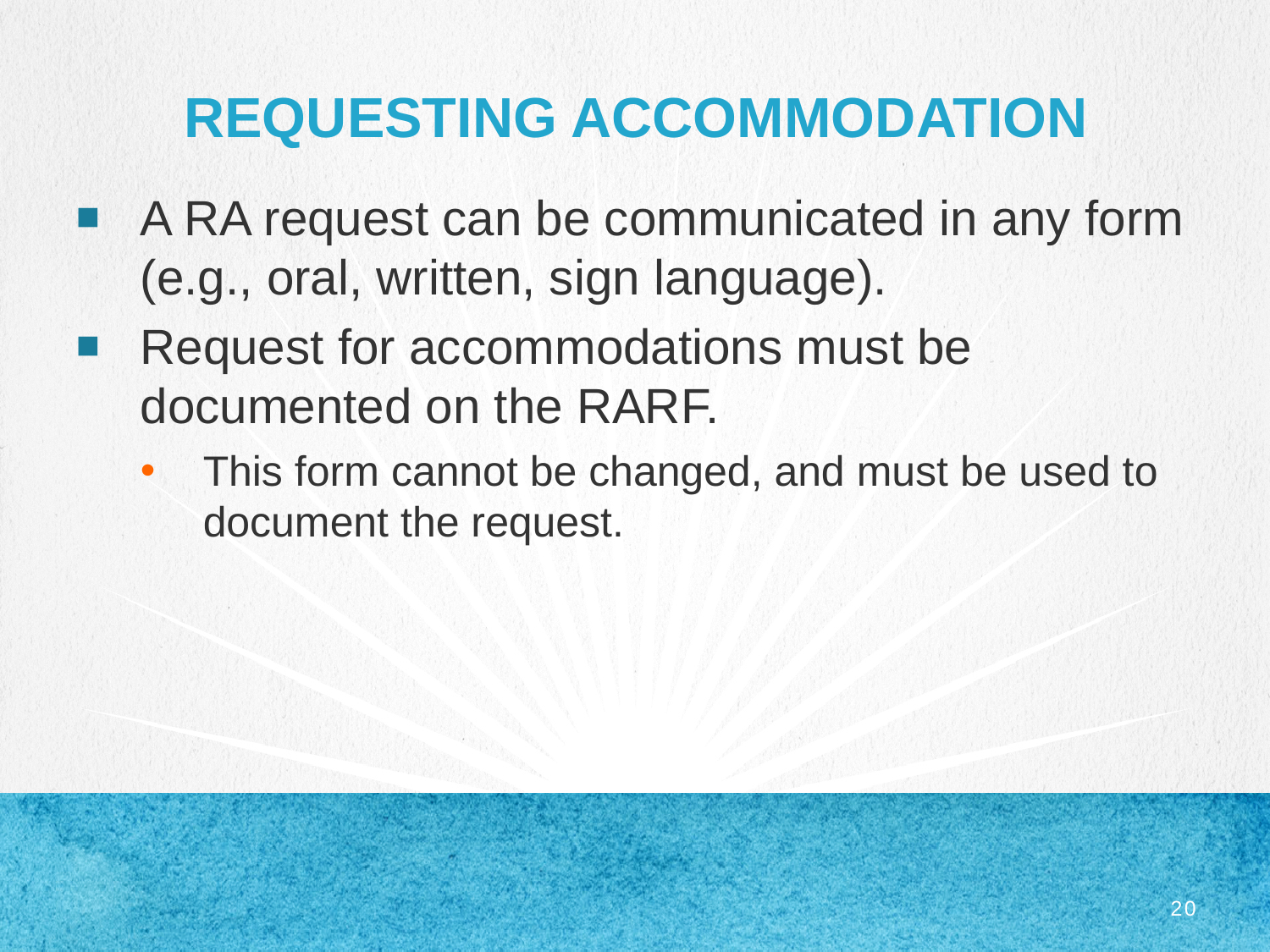

# Requesting accommodation
A RA request can be communicated in any form (e.g., oral, written, sign language).
Request for accommodations must be documented on the RARF.
This form cannot be changed, and must be used to document the request.

20